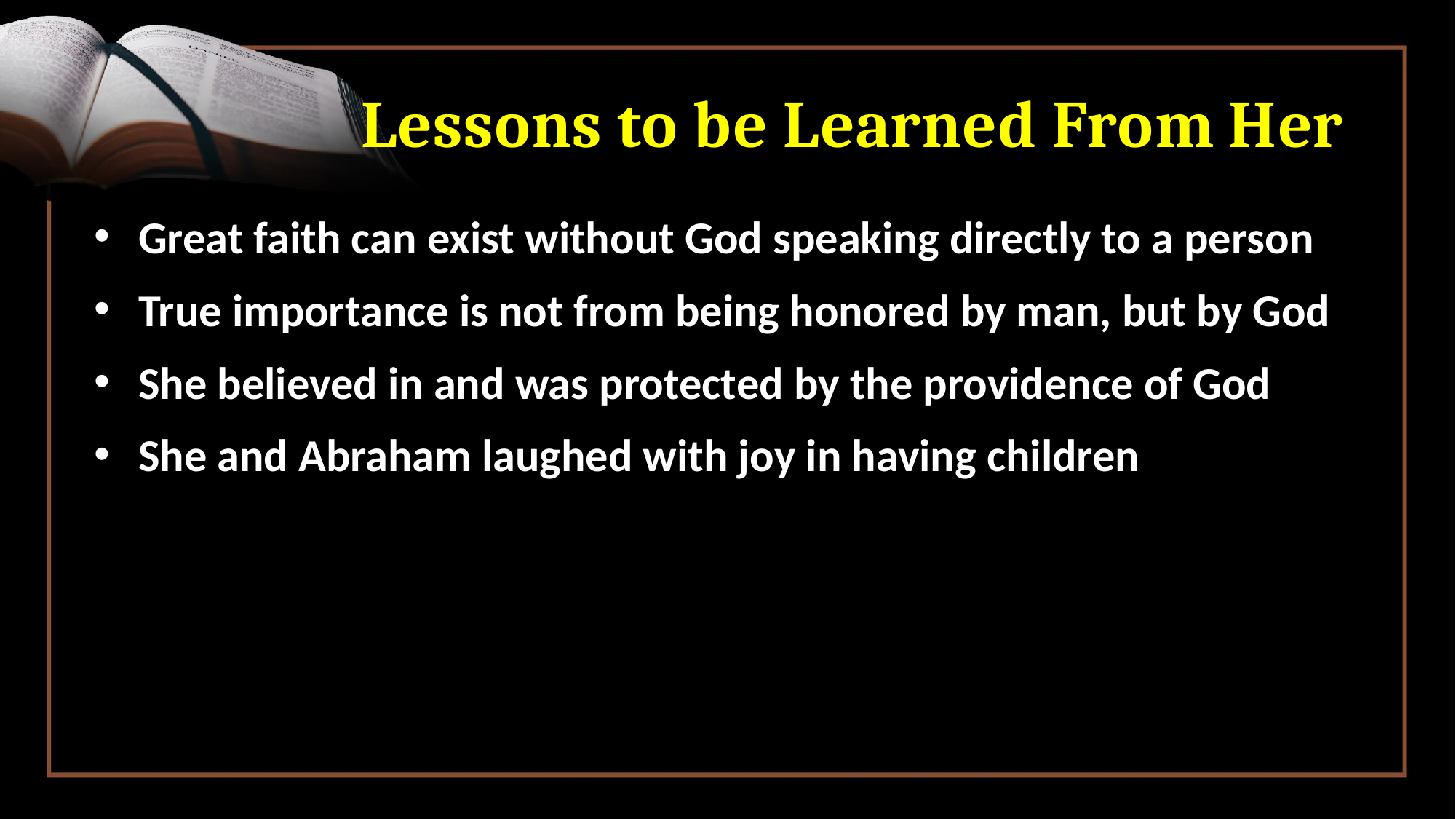

# Lessons to be Learned From Her
 Great faith can exist without God speaking directly to a person
 True importance is not from being honored by man, but by God
 She believed in and was protected by the providence of God
 She and Abraham laughed with joy in having children